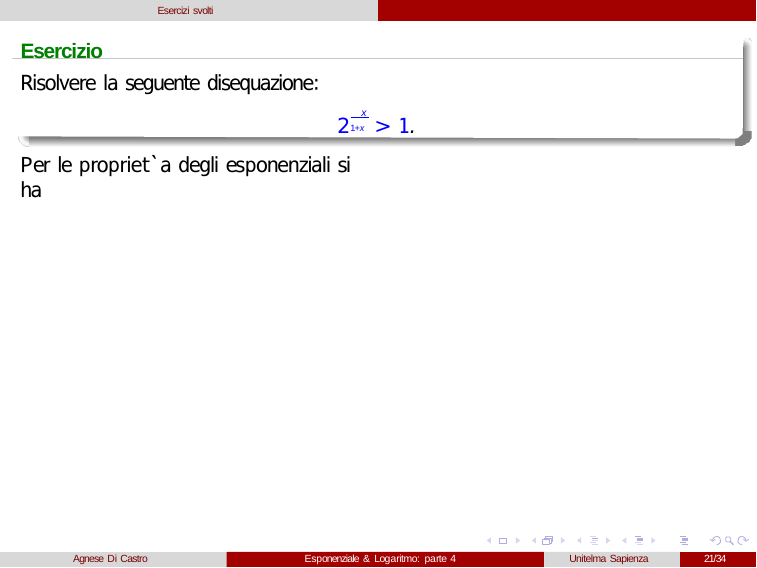

Esercizi svolti

# Esercizio

Risolvere la seguente disequazione:
    x
21+x    > 1.

Per le propriet`a degli esponenziali si ha

Agnese Di Castro
Esponenziale & Logaritmo: parte 4
Unitelma Sapienza
21/34